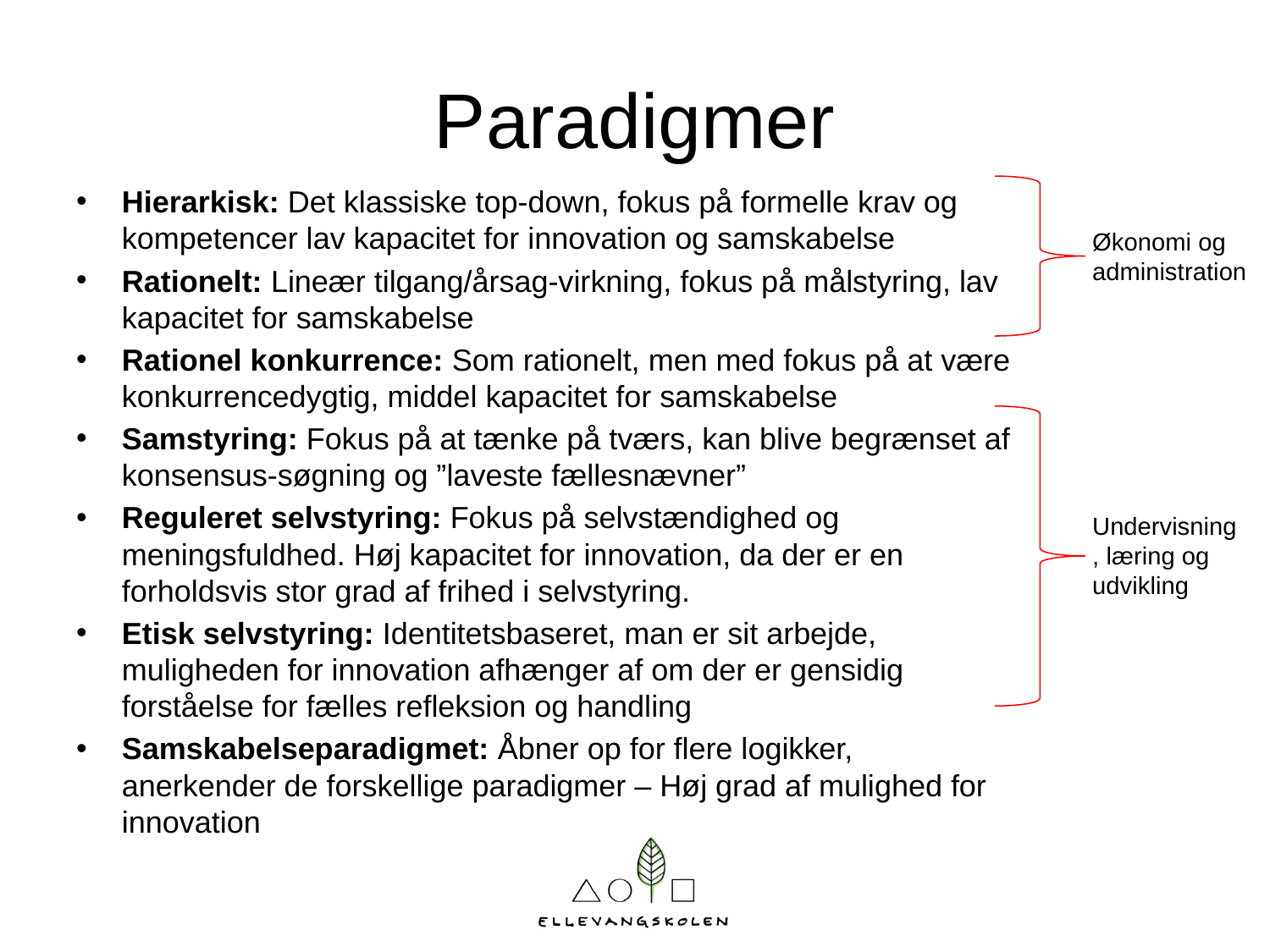

# Paradigmer
Hierarkisk: Det klassiske top-down, fokus på formelle krav og kompetencer lav kapacitet for innovation og samskabelse
Rationelt: Lineær tilgang/årsag-virkning, fokus på målstyring, lav kapacitet for samskabelse
Rationel konkurrence: Som rationelt, men med fokus på at være konkurrencedygtig, middel kapacitet for samskabelse
Samstyring: Fokus på at tænke på tværs, kan blive begrænset af konsensus-søgning og ”laveste fællesnævner”
Reguleret selvstyring: Fokus på selvstændighed og meningsfuldhed. Høj kapacitet for innovation, da der er en forholdsvis stor grad af frihed i selvstyring.
Etisk selvstyring: Identitetsbaseret, man er sit arbejde, muligheden for innovation afhænger af om der er gensidig forståelse for fælles refleksion og handling
Samskabelseparadigmet: Åbner op for flere logikker, anerkender de forskellige paradigmer – Høj grad af mulighed for innovation

Økonomi og administration

Undervisning, læring og udvikling